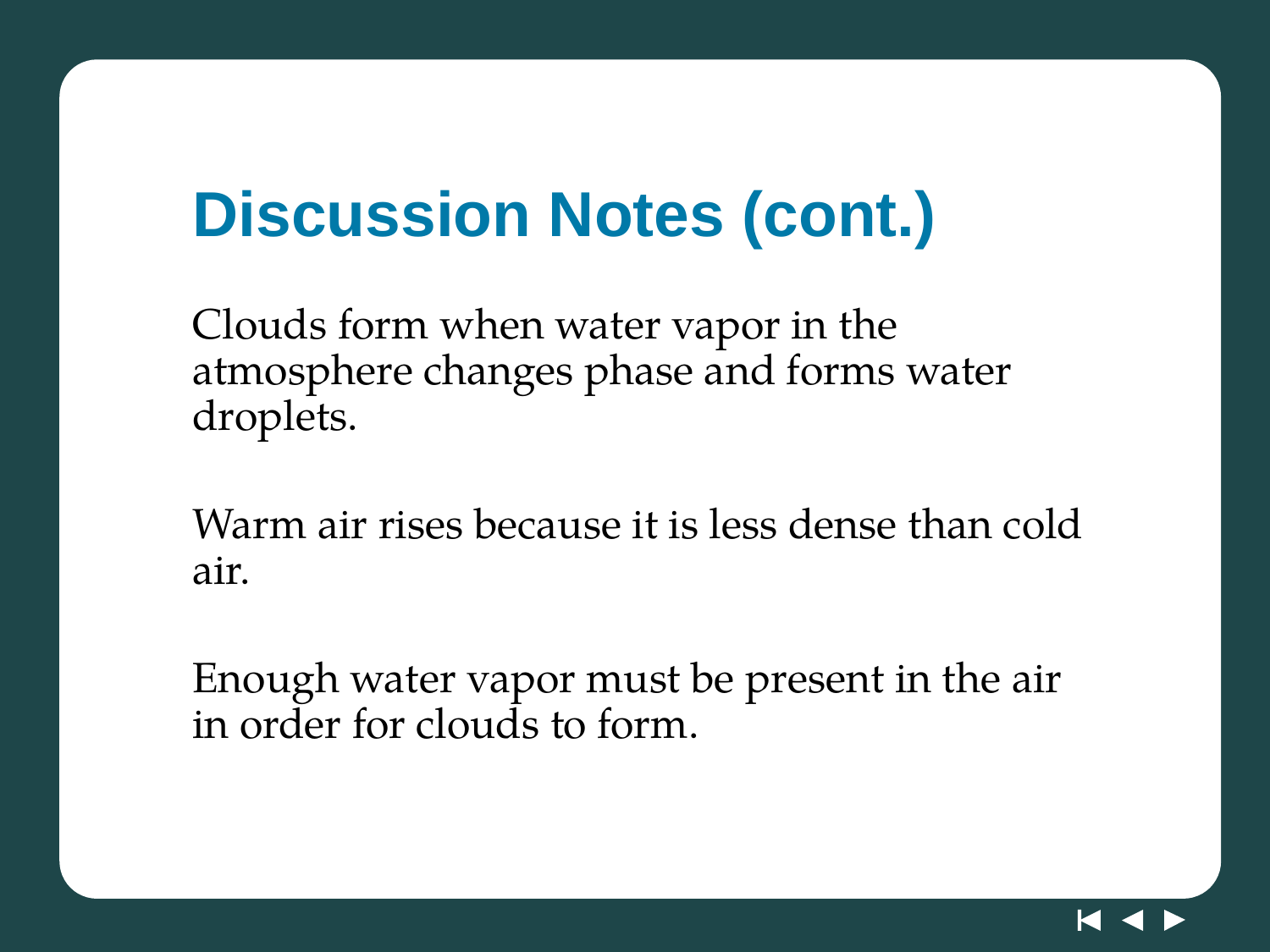

# Discussion Notes (cont.)
Clouds form when water vapor in the atmosphere changes phase and forms water droplets.

Warm air rises because it is less dense than cold air.

Enough water vapor must be present in the air in order for clouds to form.